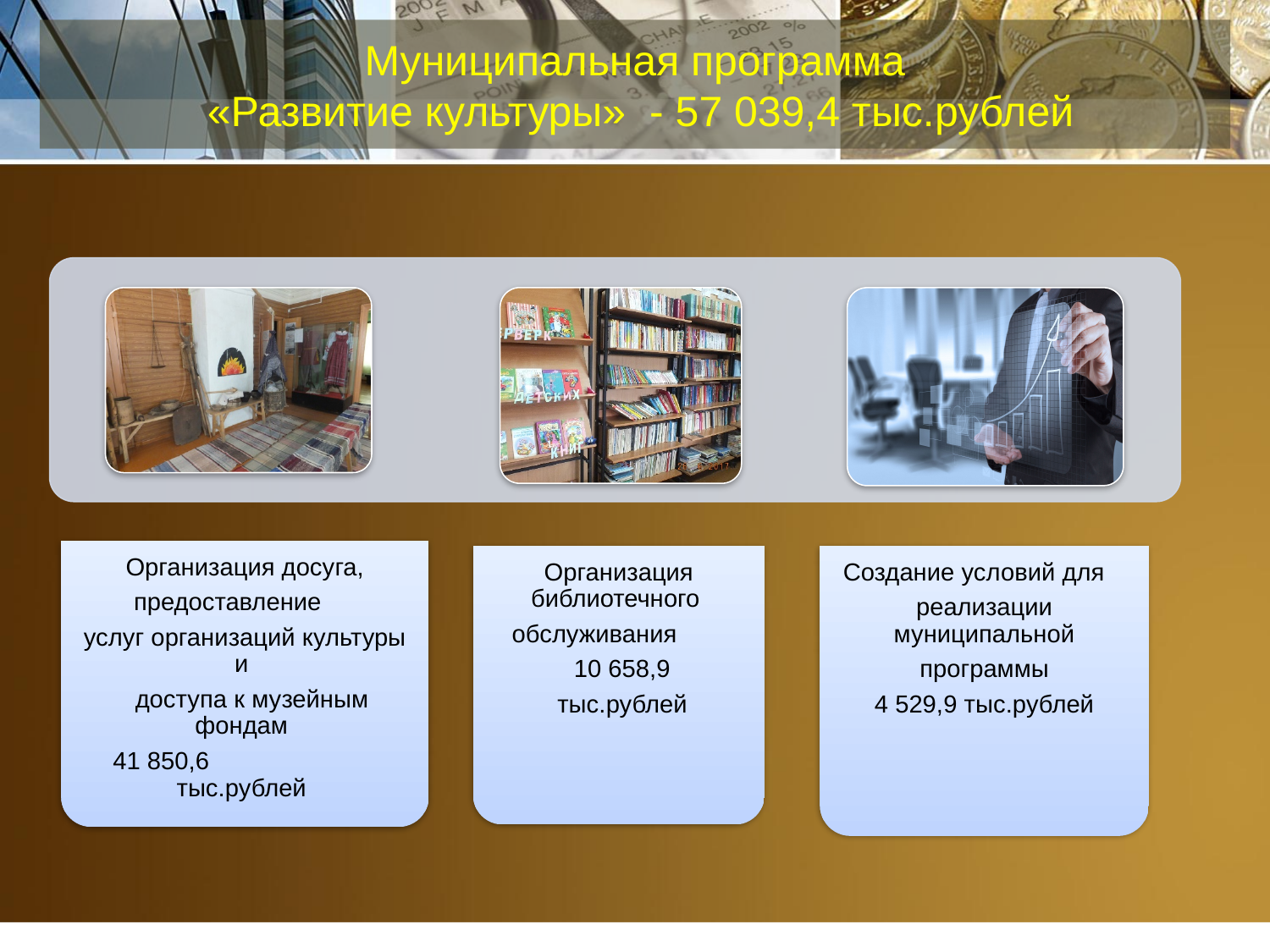

# Муниципальная программа «Развитие культуры»  - 57 039,4 тыс.рублей
Организация досуга,
предоставление
услуг организаций культуры и
  доступа к музейным фондам
41 850,6                         тыс.рублей
Организация библиотечного
обслуживания
 10 658,9
 тыс.рублей
Создание условий для
реализации муниципальной
 программы
4 529,9 тыс.рублей